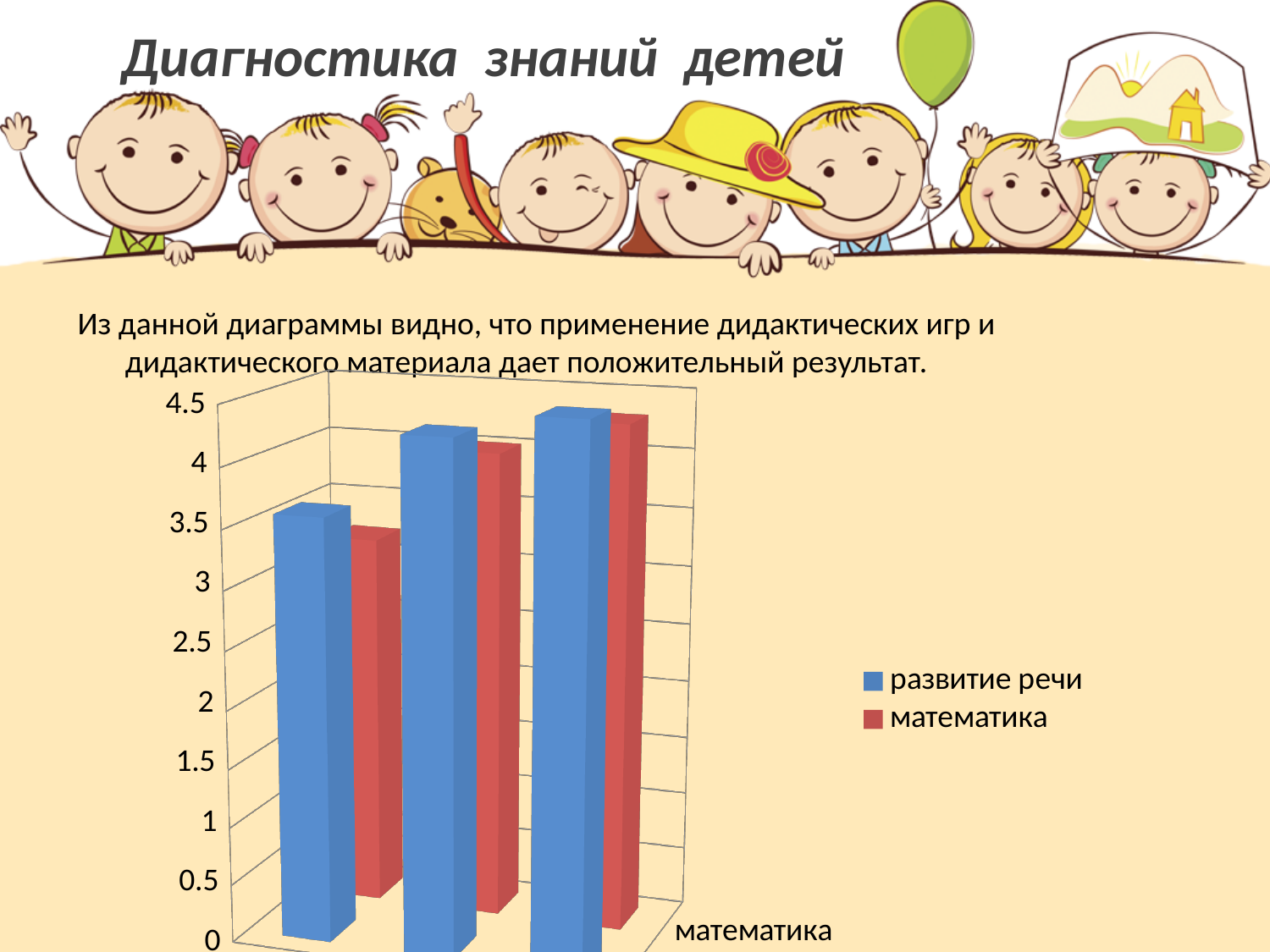

# Диагностика  знаний  детей
Из данной диаграммы видно, что применение дидактических игр и дидактического материала дает положительный результат.

[unsupported chart]